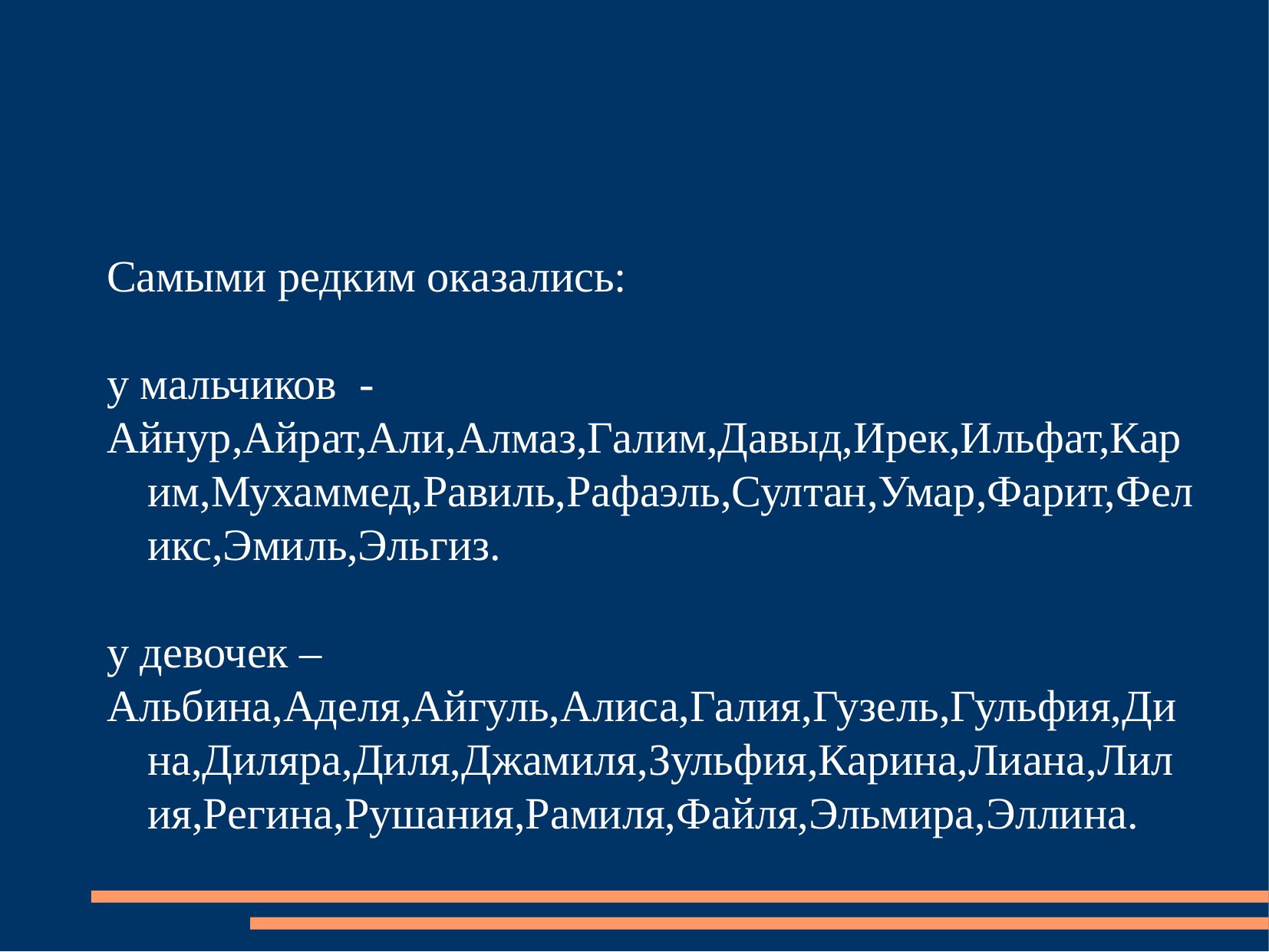

Самыми редким оказались:

у мальчиков  -
Айнур,Айрат,Али,Алмаз,Галим,Давыд,Ирек,Ильфат,Карим,Мухаммед,Равиль,Рафаэль,Султан,Умар,Фарит,Феликс,Эмиль,Эльгиз.

у девочек –
Альбина,Аделя,Айгуль,Алиса,Галия,Гузель,Гульфия,Дина,Диляра,Диля,Джамиля,Зульфия,Карина,Лиана,Лилия,Регина,Рушания,Рамиля,Файля,Эльмира,Эллина.